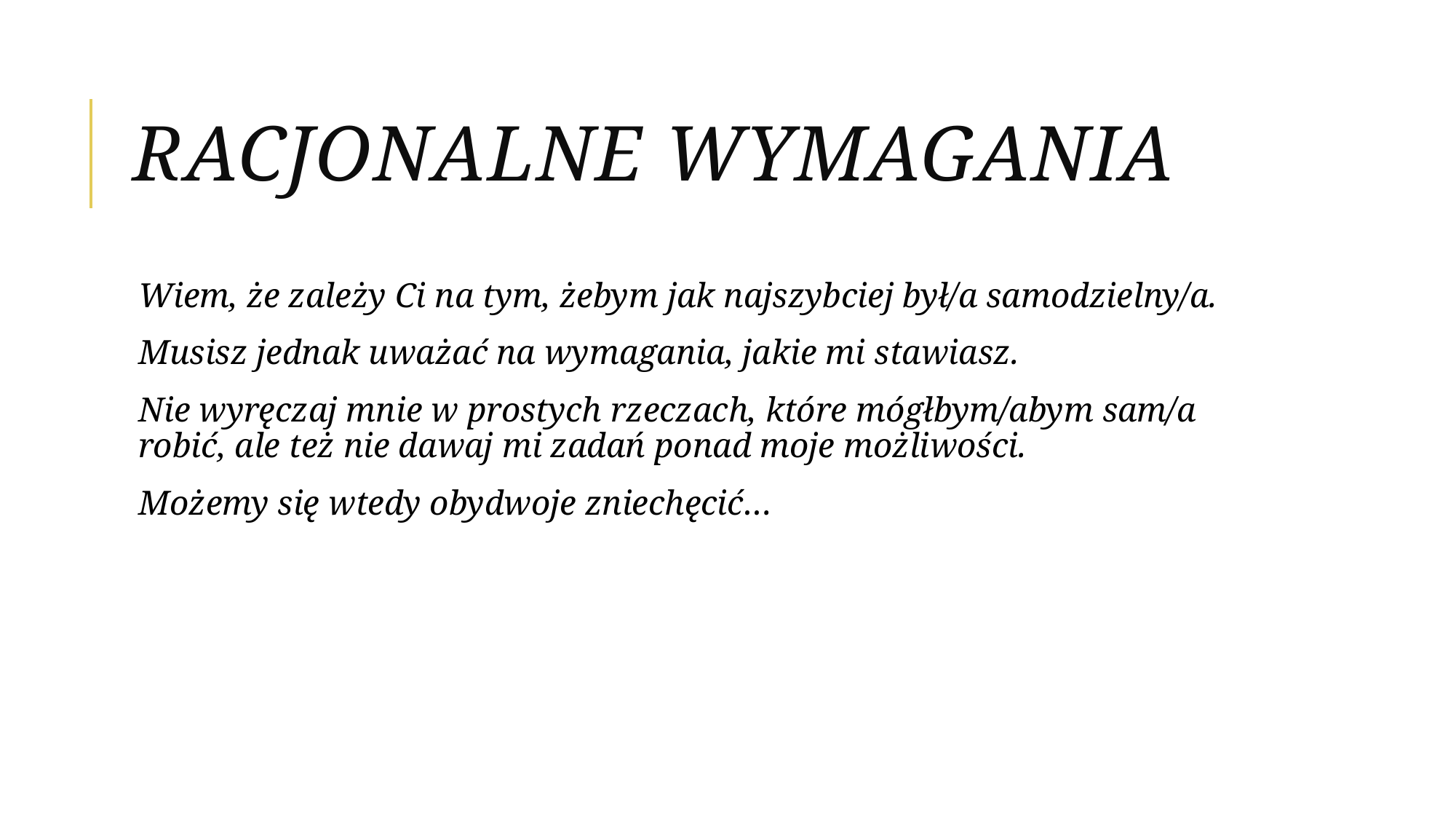

# Racjonalne wymagania
Wiem, że zależy Ci na tym, żebym jak najszybciej był/a samodzielny/a.
Musisz jednak uważać na wymagania, jakie mi stawiasz.
Nie wyręczaj mnie w prostych rzeczach, które mógłbym/abym sam/a robić, ale też nie dawaj mi zadań ponad moje możliwości.
Możemy się wtedy obydwoje zniechęcić…